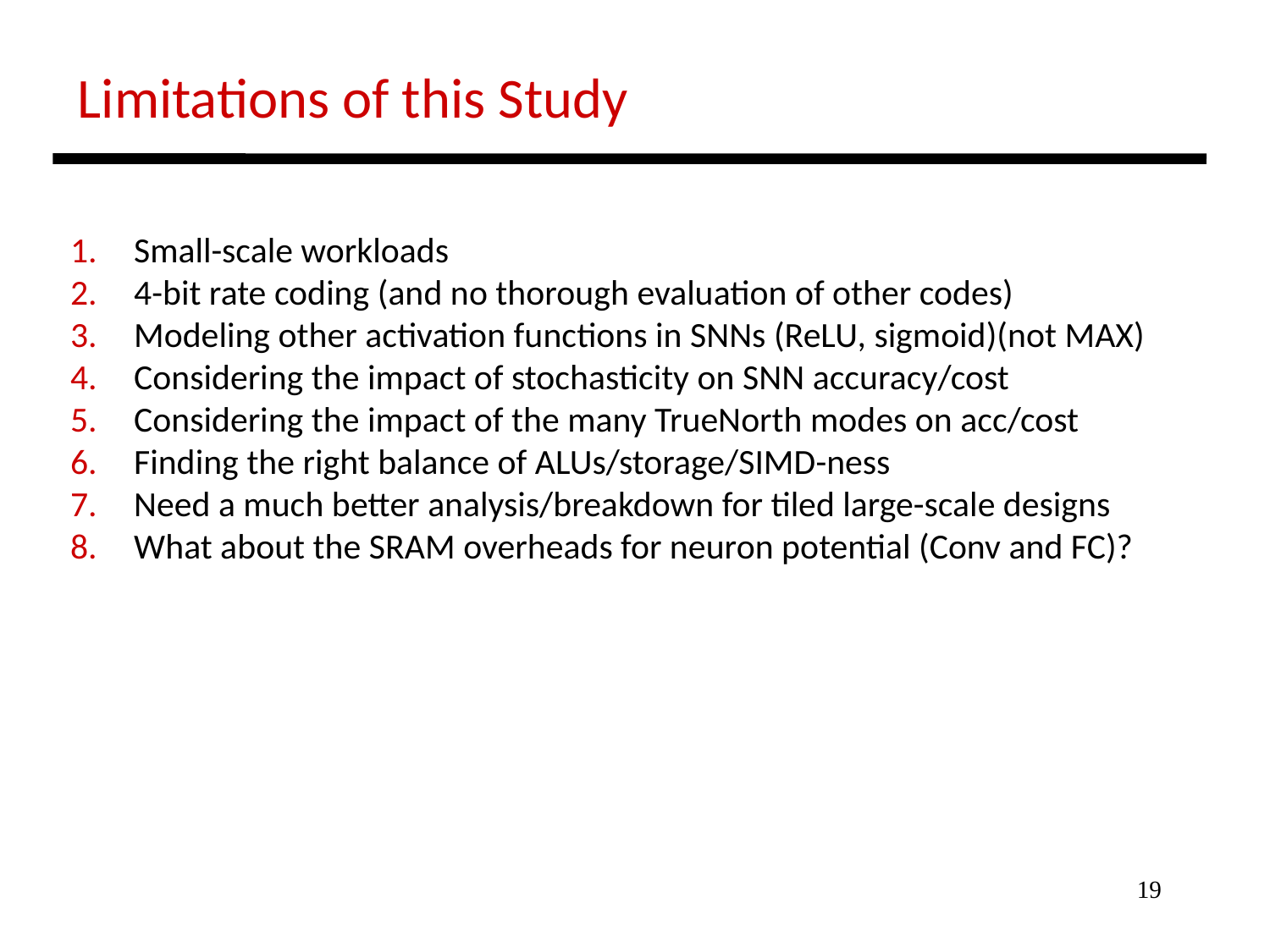

Limitations of this Study

Small-scale workloads
4-bit rate coding (and no thorough evaluation of other codes)
Modeling other activation functions in SNNs (ReLU, sigmoid)(not MAX)
Considering the impact of stochasticity on SNN accuracy/cost
Considering the impact of the many TrueNorth modes on acc/cost
Finding the right balance of ALUs/storage/SIMD-ness
Need a much better analysis/breakdown for tiled large-scale designs
What about the SRAM overheads for neuron potential (Conv and FC)?
19